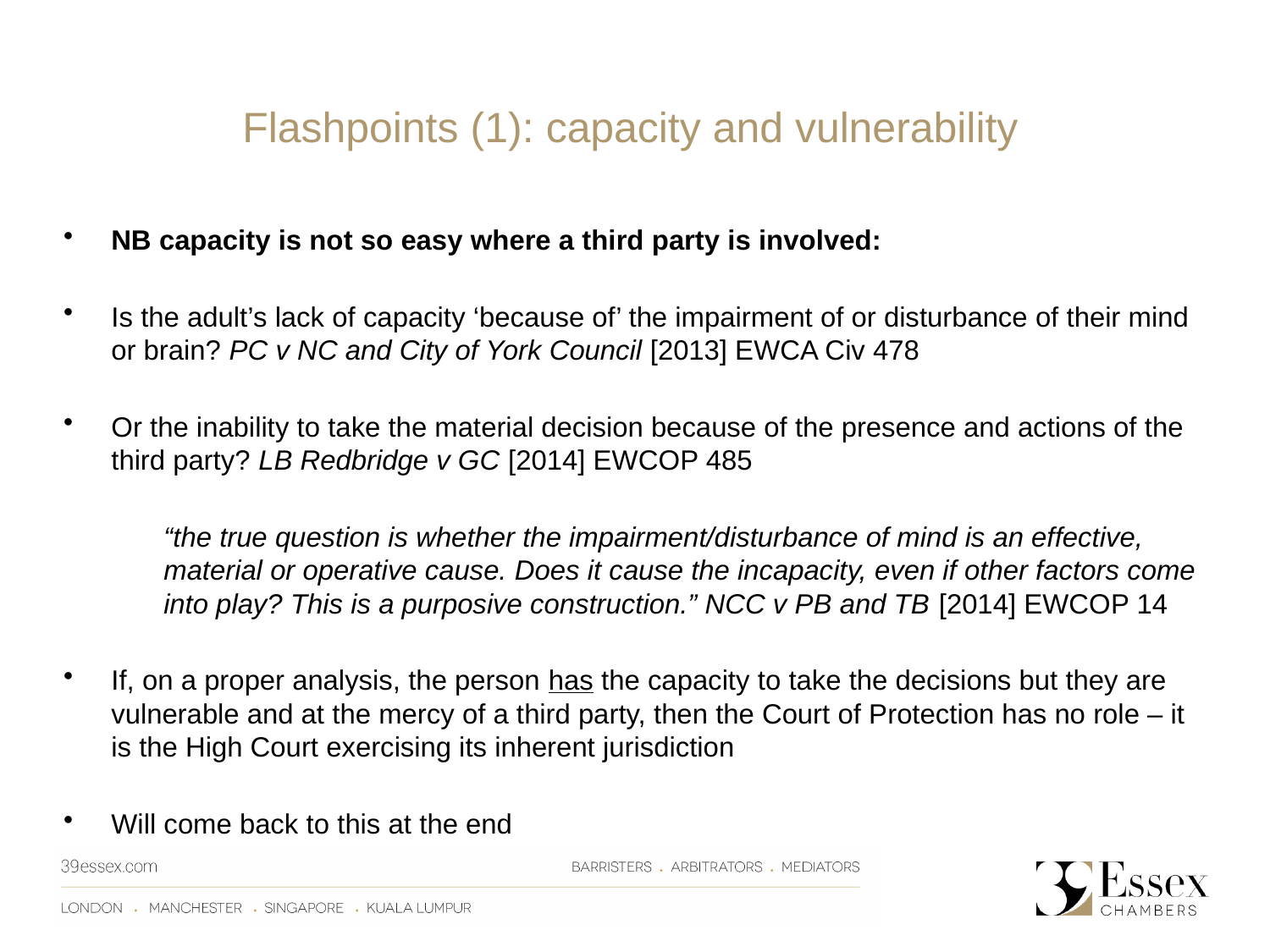

Flashpoints (1): capacity and vulnerability
NB capacity is not so easy where a third party is involved:

Is the adult’s lack of capacity ‘because of’ the impairment of or disturbance of their mind or brain? PC v NC and City of York Council [2013] EWCA Civ 478

Or the inability to take the material decision because of the presence and actions of the third party? LB Redbridge v GC [2014] EWCOP 485

“the true question is whether the impairment/disturbance of mind is an effective, material or operative cause. Does it cause the incapacity, even if other factors come into play? This is a purposive construction.” NCC v PB and TB [2014] EWCOP 14

If, on a proper analysis, the person has the capacity to take the decisions but they are vulnerable and at the mercy of a third party, then the Court of Protection has no role – it is the High Court exercising its inherent jurisdiction

Will come back to this at the end